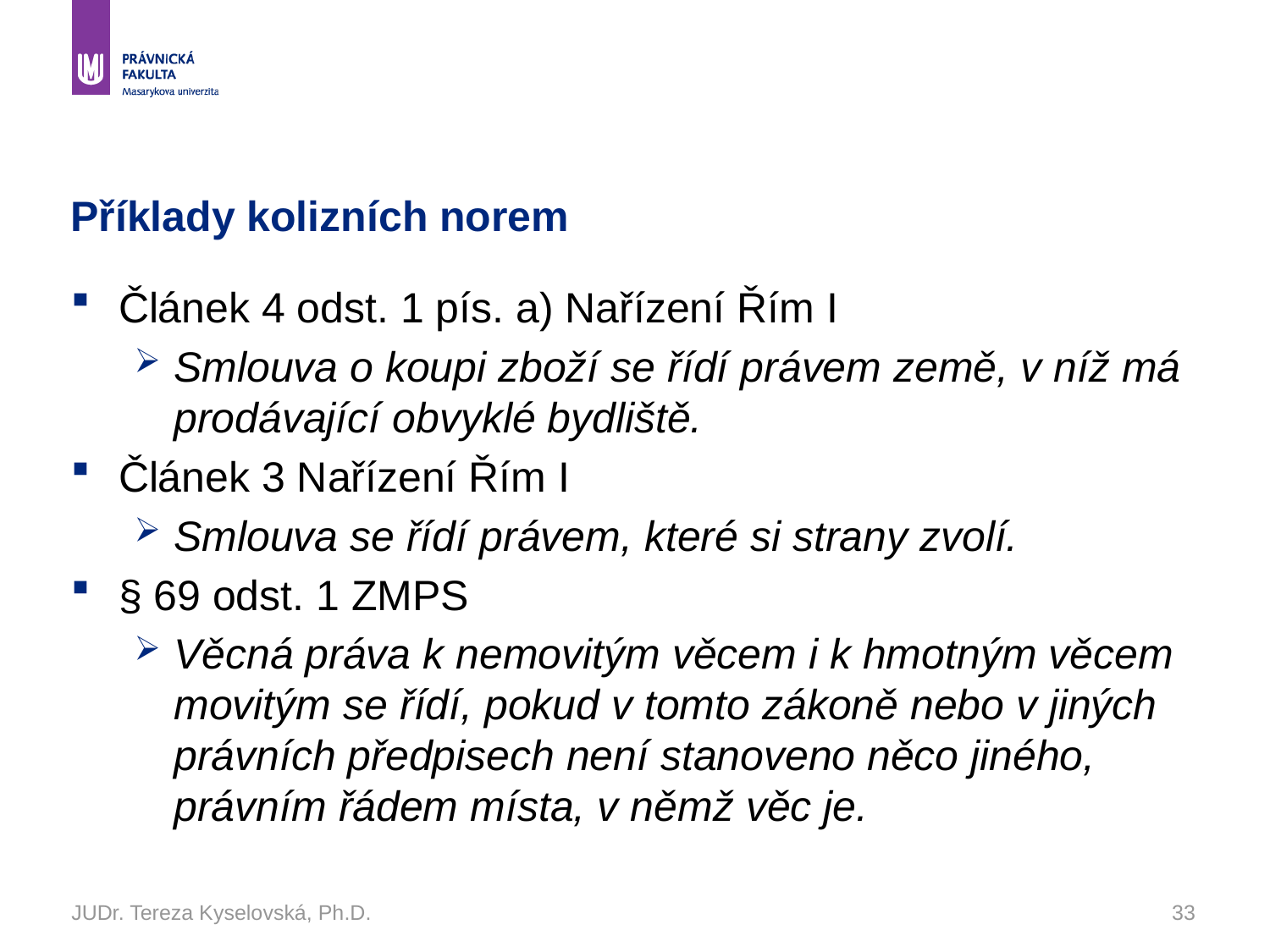

# Příklady kolizních norem
Článek 4 odst. 1 pís. a) Nařízení Řím I
Smlouva o koupi zboží se řídí právem země, v níž má prodávající obvyklé bydliště.
Článek 3 Nařízení Řím I
Smlouva se řídí právem, které si strany zvolí.
§ 69 odst. 1 ZMPS
Věcná práva k nemovitým věcem i k hmotným věcem movitým se řídí, pokud v tomto zákoně nebo v jiných právních předpisech není stanoveno něco jiného, právním řádem místa, v němž věc je.
JUDr. Tereza Kyselovská, Ph.D.
33